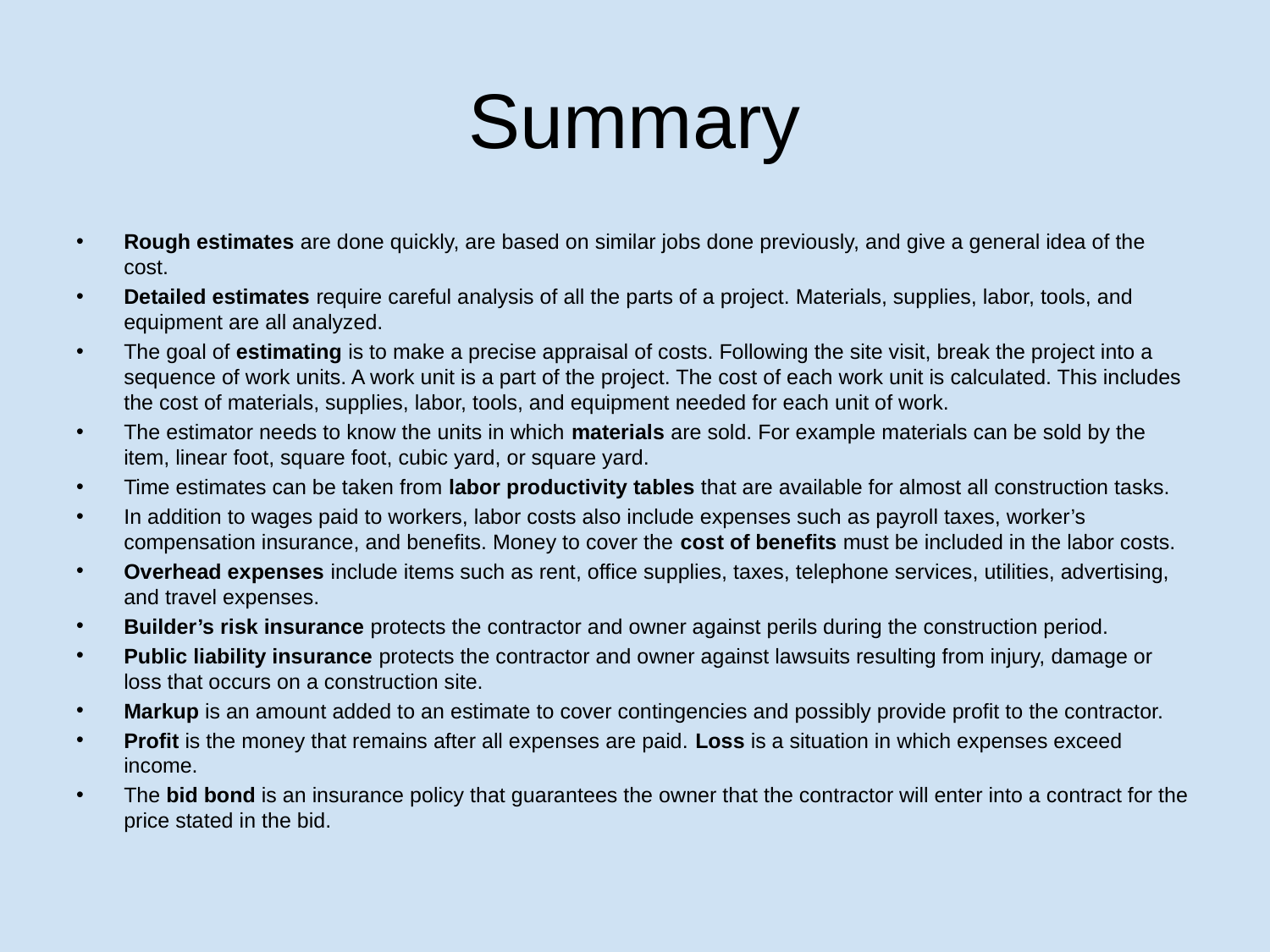

# Summary
Rough estimates are done quickly, are based on similar jobs done previously, and give a general idea of the cost.
Detailed estimates require careful analysis of all the parts of a project. Materials, supplies, labor, tools, and equipment are all analyzed.
The goal of estimating is to make a precise appraisal of costs. Following the site visit, break the project into a sequence of work units. A work unit is a part of the project. The cost of each work unit is calculated. This includes the cost of materials, supplies, labor, tools, and equipment needed for each unit of work.
The estimator needs to know the units in which materials are sold. For example materials can be sold by the item, linear foot, square foot, cubic yard, or square yard.
Time estimates can be taken from labor productivity tables that are available for almost all construction tasks.
In addition to wages paid to workers, labor costs also include expenses such as payroll taxes, worker’s compensation insurance, and benefits. Money to cover the cost of benefits must be included in the labor costs.
Overhead expenses include items such as rent, office supplies, taxes, telephone services, utilities, advertising, and travel expenses.
Builder’s risk insurance protects the contractor and owner against perils during the construction period.
Public liability insurance protects the contractor and owner against lawsuits resulting from injury, damage or loss that occurs on a construction site.
Markup is an amount added to an estimate to cover contingencies and possibly provide profit to the contractor.
Profit is the money that remains after all expenses are paid. Loss is a situation in which expenses exceed income.
The bid bond is an insurance policy that guarantees the owner that the contractor will enter into a contract for the price stated in the bid.